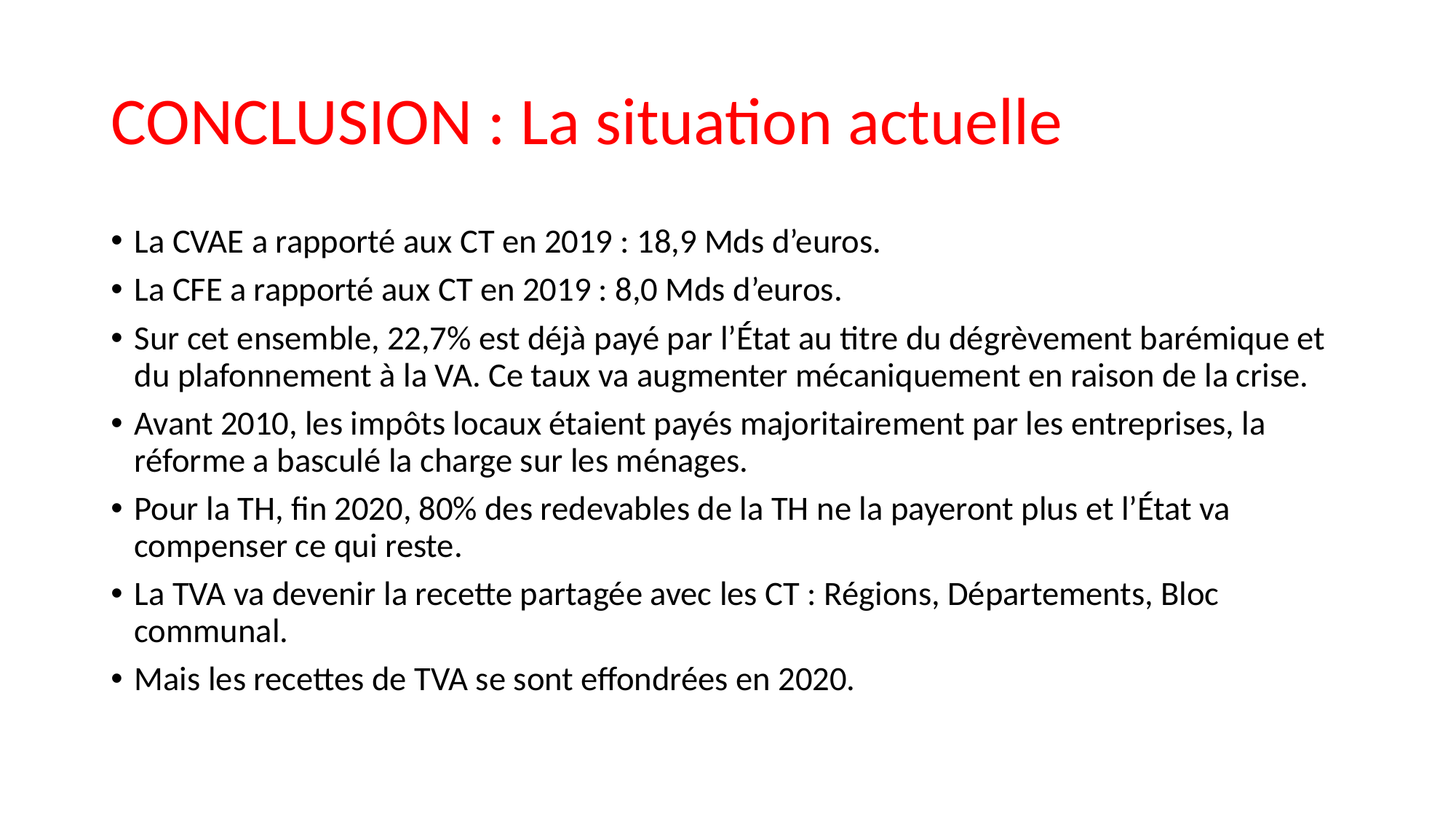

# CONCLUSION : La situation actuelle
La CVAE a rapporté aux CT en 2019 : 18,9 Mds d’euros.
La CFE a rapporté aux CT en 2019 : 8,0 Mds d’euros.
Sur cet ensemble, 22,7% est déjà payé par l’État au titre du dégrèvement barémique et du plafonnement à la VA. Ce taux va augmenter mécaniquement en raison de la crise.
Avant 2010, les impôts locaux étaient payés majoritairement par les entreprises, la réforme a basculé la charge sur les ménages.
Pour la TH, fin 2020, 80% des redevables de la TH ne la payeront plus et l’État va compenser ce qui reste.
La TVA va devenir la recette partagée avec les CT : Régions, Départements, Bloc communal.
Mais les recettes de TVA se sont effondrées en 2020.